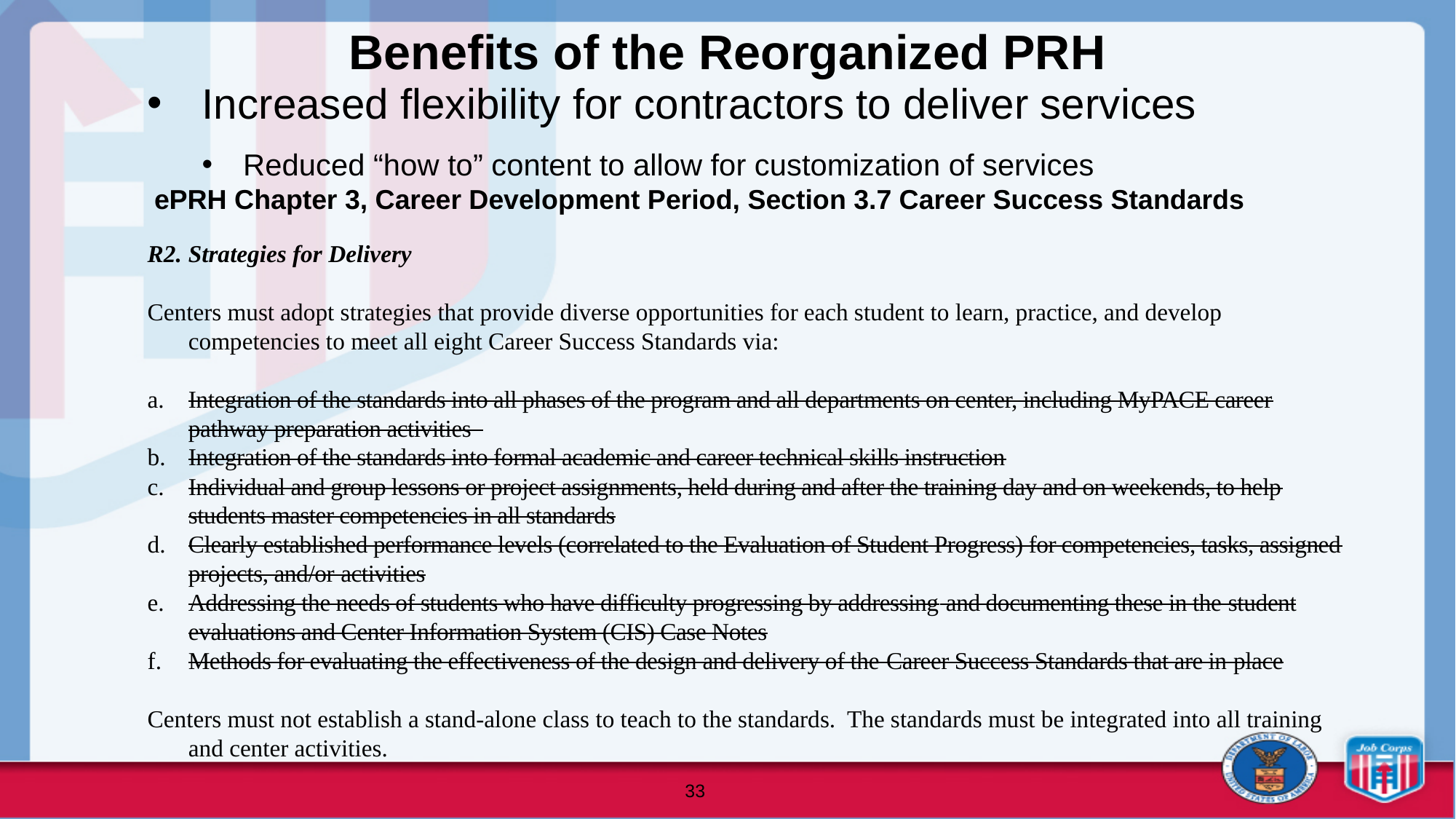

# Benefits of the Reorganized PRH
Increased flexibility for contractors to deliver services
Reduced “how to” content to allow for customization of services
ePRH Chapter 3, Career Development Period, Section 3.7 Career Success Standards
R2.	Strategies for Delivery

Centers must adopt strategies that provide diverse opportunities for each student to learn, practice, and develop competencies to meet all eight Career Success Standards via:

Integration of the standards into all phases of the program and all departments on center, including MyPACE career pathway preparation activities
Integration of the standards into formal academic and career technical skills instruction
Individual and group lessons or project assignments, held during and after the training day and on weekends, to help students master competencies in all standards
Clearly established performance levels (correlated to the Evaluation of Student Progress) for competencies, tasks, assigned projects, and/or activities
Addressing the needs of students who have difficulty progressing by addressing and documenting these in the student evaluations and Center Information System (CIS) Case Notes
Methods for evaluating the effectiveness of the design and delivery of the Career Success Standards that are in place

Centers must not establish a stand-alone class to teach to the standards.  The standards must be integrated into all training and center activities.
33